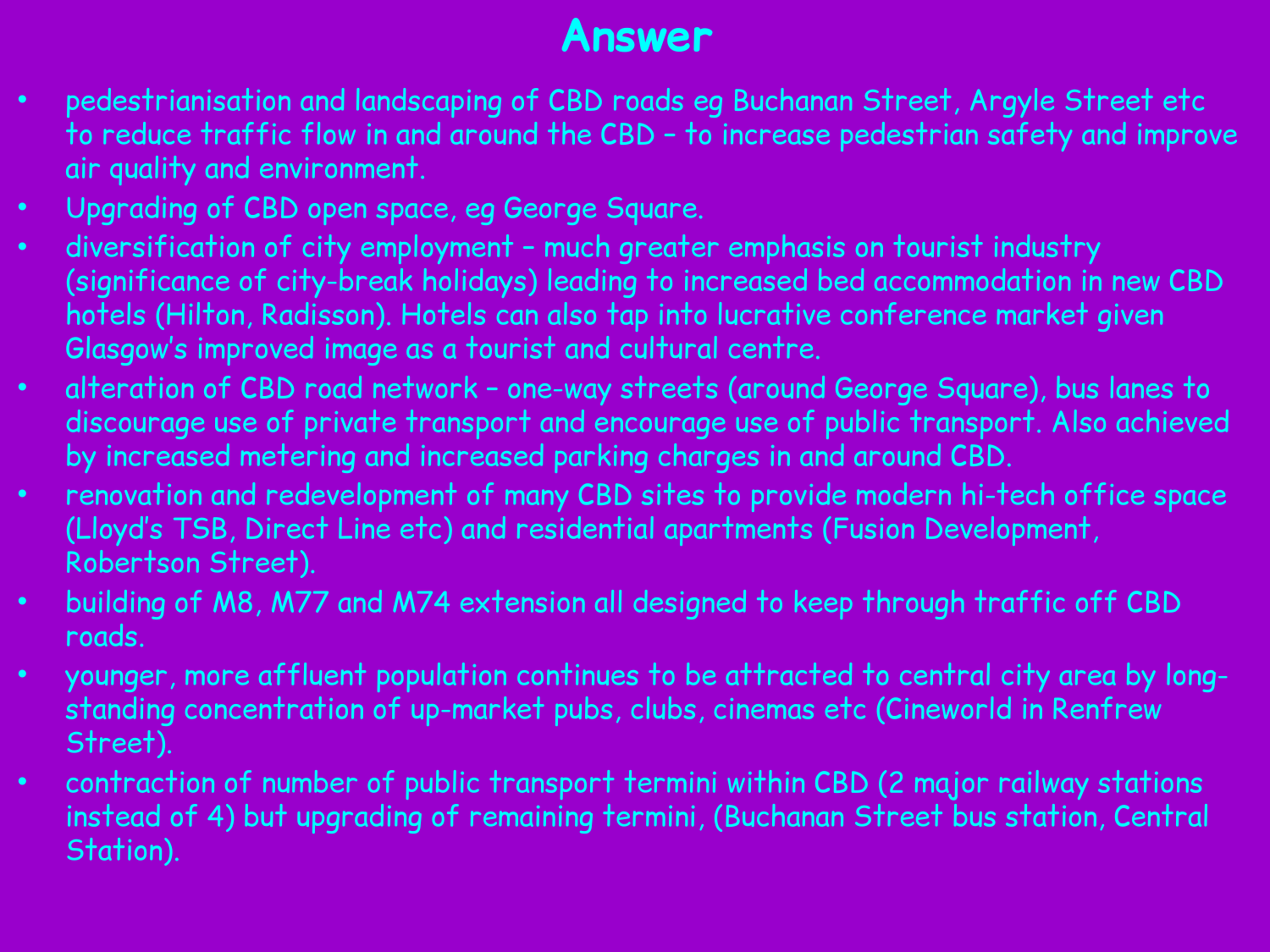

# Answer
pedestrianisation and landscaping of CBD roads eg Buchanan Street, Argyle Street etc to reduce traffic flow in and around the CBD – to increase pedestrian safety and improve air quality and environment.
Upgrading of CBD open space, eg George Square.
diversification of city employment – much greater emphasis on tourist industry (significance of city-break holidays) leading to increased bed accommodation in new CBD hotels (Hilton, Radisson). Hotels can also tap into lucrative conference market given Glasgow’s improved image as a tourist and cultural centre.
alteration of CBD road network – one-way streets (around George Square), bus lanes to discourage use of private transport and encourage use of public transport. Also achieved by increased metering and increased parking charges in and around CBD.
renovation and redevelopment of many CBD sites to provide modern hi-tech office space (Lloyd’s TSB, Direct Line etc) and residential apartments (Fusion Development, Robertson Street).
building of M8, M77 and M74 extension all designed to keep through traffic off CBD roads.
younger, more affluent population continues to be attracted to central city area by long-standing concentration of up-market pubs, clubs, cinemas etc (Cineworld in Renfrew Street).
contraction of number of public transport termini within CBD (2 major railway stations instead of 4) but upgrading of remaining termini, (Buchanan Street bus station, Central Station).